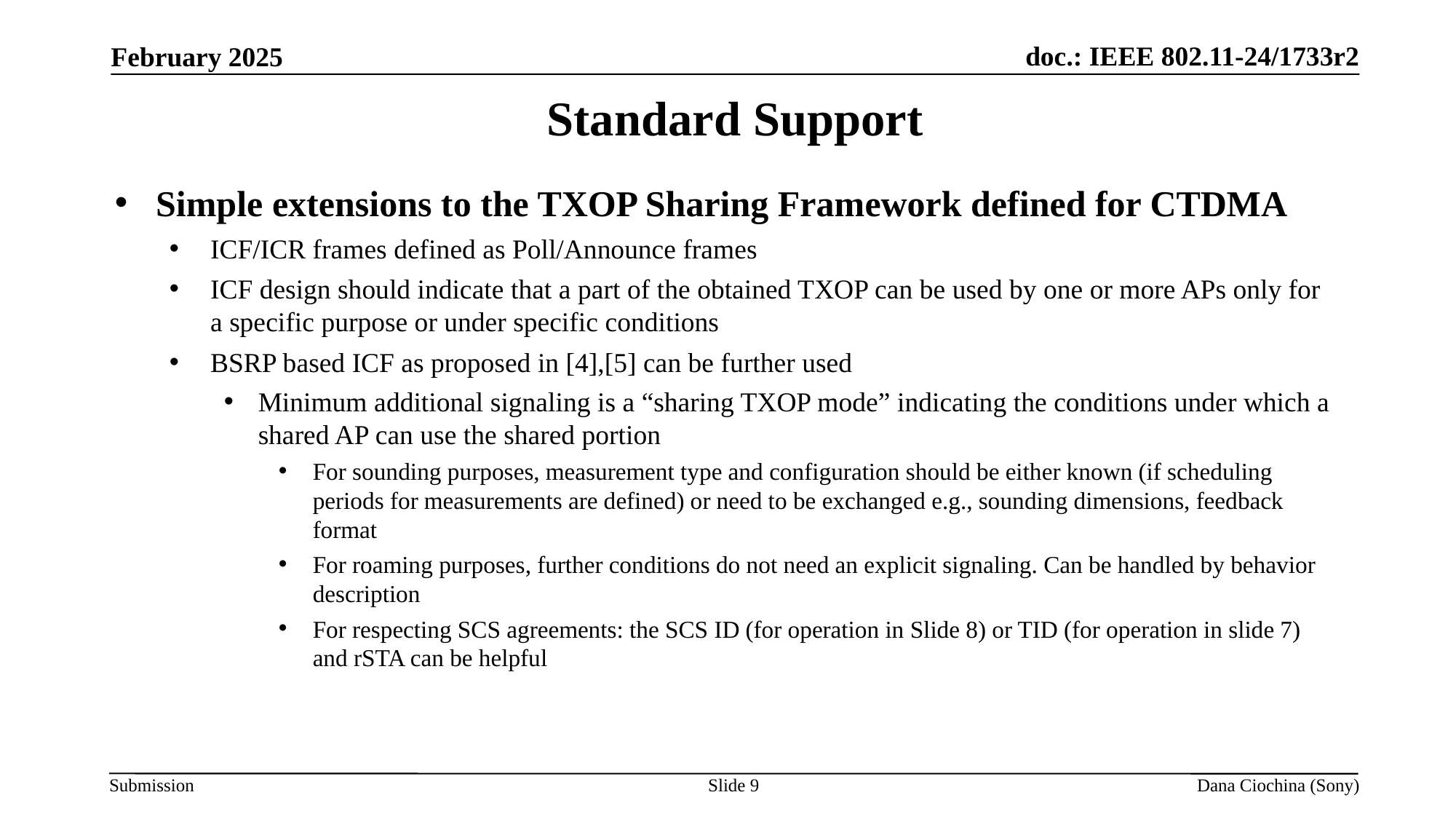

February 2025
# Standard Support
Simple extensions to the TXOP Sharing Framework defined for CTDMA
ICF/ICR frames defined as Poll/Announce frames
ICF design should indicate that a part of the obtained TXOP can be used by one or more APs only for a specific purpose or under specific conditions
BSRP based ICF as proposed in [4],[5] can be further used
Minimum additional signaling is a “sharing TXOP mode” indicating the conditions under which a shared AP can use the shared portion
For sounding purposes, measurement type and configuration should be either known (if scheduling periods for measurements are defined) or need to be exchanged e.g., sounding dimensions, feedback format
For roaming purposes, further conditions do not need an explicit signaling. Can be handled by behavior description
For respecting SCS agreements: the SCS ID (for operation in Slide 8) or TID (for operation in slide 7) and rSTA can be helpful

Slide 9
Dana Ciochina (Sony)